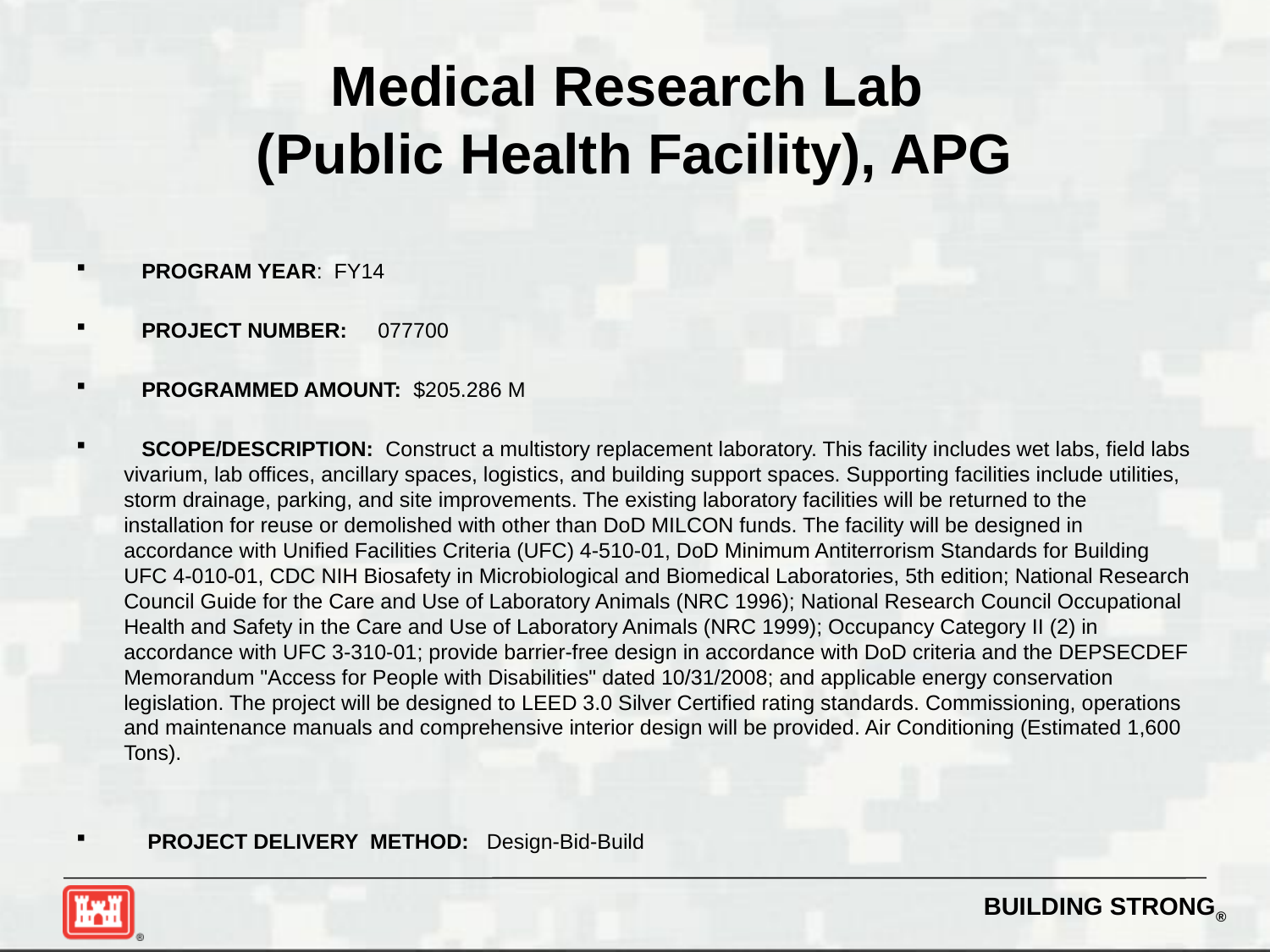

# Medical Research Lab (Public Health Facility), APG

   PROGRAM YEAR:  FY14

   PROJECT NUMBER:	077700

   PROGRAMMED AMOUNT:  $205.286 M

   SCOPE/DESCRIPTION:  Construct a multistory replacement laboratory. This facility includes wet labs, field labs vivarium, lab offices, ancillary spaces, logistics, and building support spaces. Supporting facilities include utilities, storm drainage, parking, and site improvements. The existing laboratory facilities will be returned to the installation for reuse or demolished with other than DoD MILCON funds. The facility will be designed in accordance with Unified Facilities Criteria (UFC) 4-510-01, DoD Minimum Antiterrorism Standards for Building UFC 4-010-01, CDC NIH Biosafety in Microbiological and Biomedical Laboratories, 5th edition; National Research Council Guide for the Care and Use of Laboratory Animals (NRC 1996); National Research Council Occupational Health and Safety in the Care and Use of Laboratory Animals (NRC 1999); Occupancy Category II (2) in accordance with UFC 3-310-01; provide barrier-free design in accordance with DoD criteria and the DEPSECDEF Memorandum "Access for People with Disabilities" dated 10/31/2008; and applicable energy conservation legislation. The project will be designed to LEED 3.0 Silver Certified rating standards. Commissioning, operations and maintenance manuals and comprehensive interior design will be provided. Air Conditioning (Estimated 1,600 Tons).

    PROJECT DELIVERY  METHOD:   Design-Bid-Build